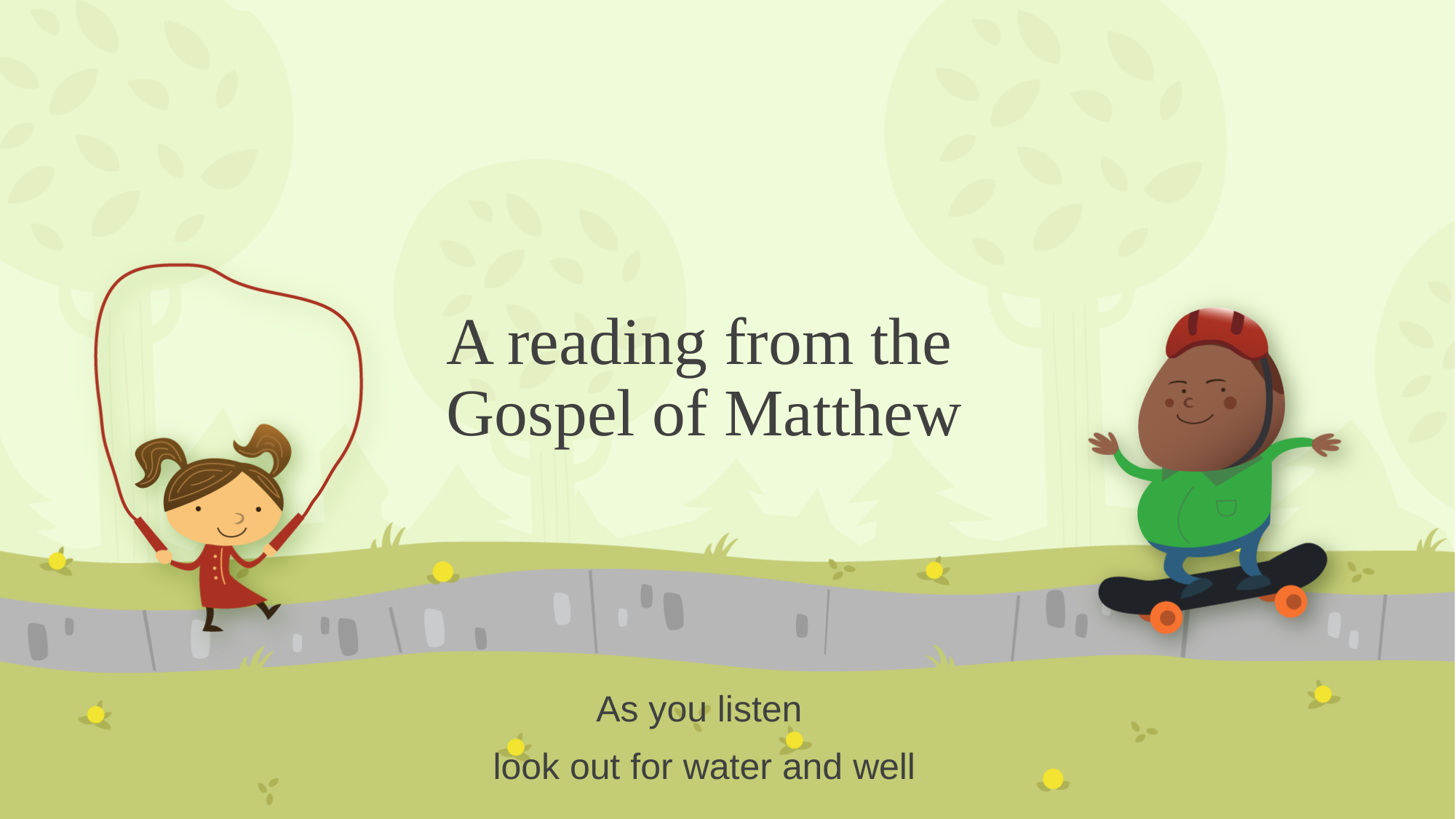

# A reading from the Gospel of Matthew
As you listen
look out for water and well